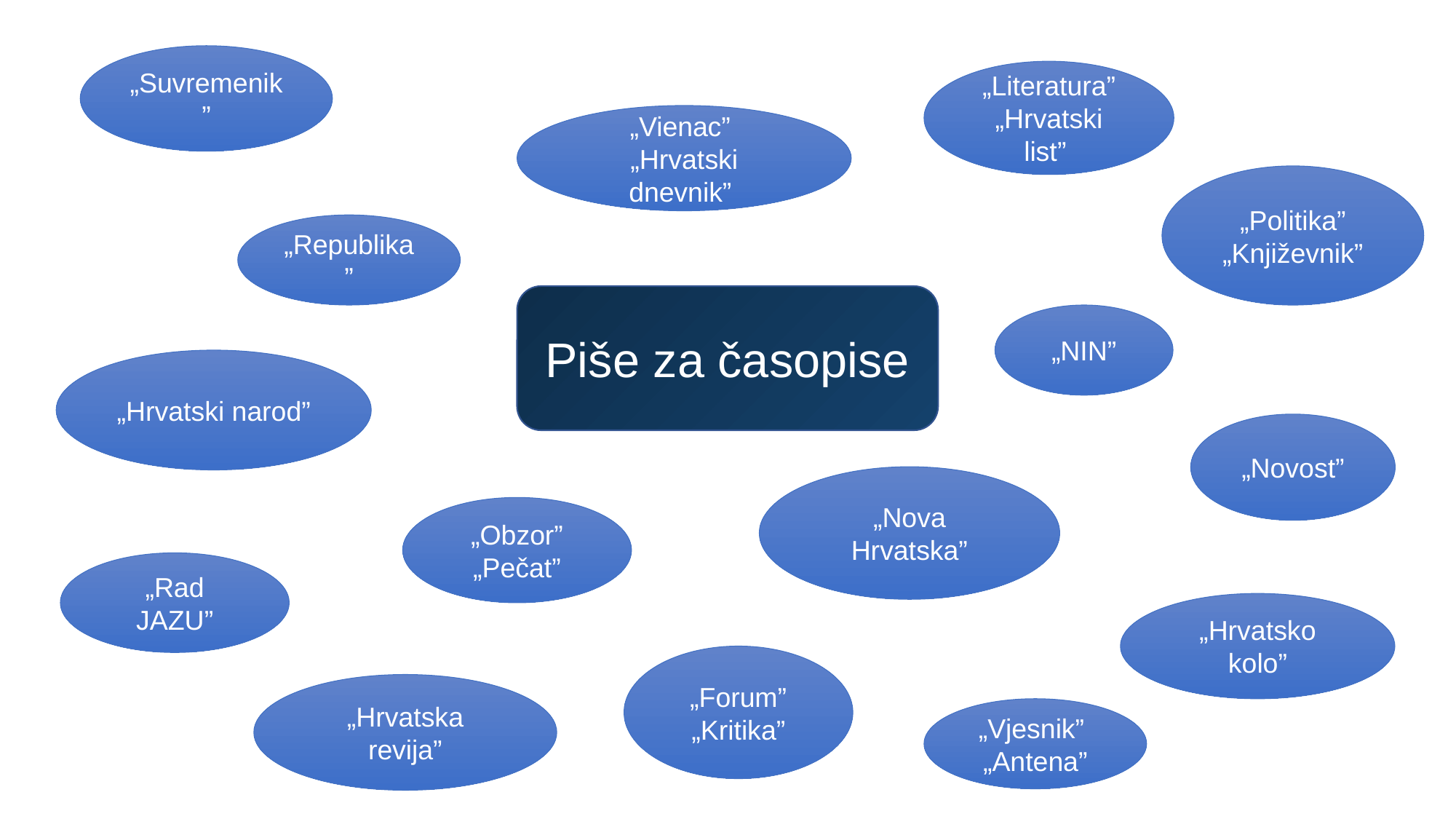

„Suvremenik”
„Literatura” „Hrvatski list”
„Vienac”
„Hrvatski dnevnik”
„Politika”
„Književnik”
„Republika”
Piše za časopise
„NIN”
„Hrvatski narod”
„Novost”
„Nova Hrvatska”
„Obzor” „Pečat”
„Rad JAZU”
„Hrvatsko kolo”
„Forum”
„Kritika”
„Hrvatska revija”
„Vjesnik”
„Antena”